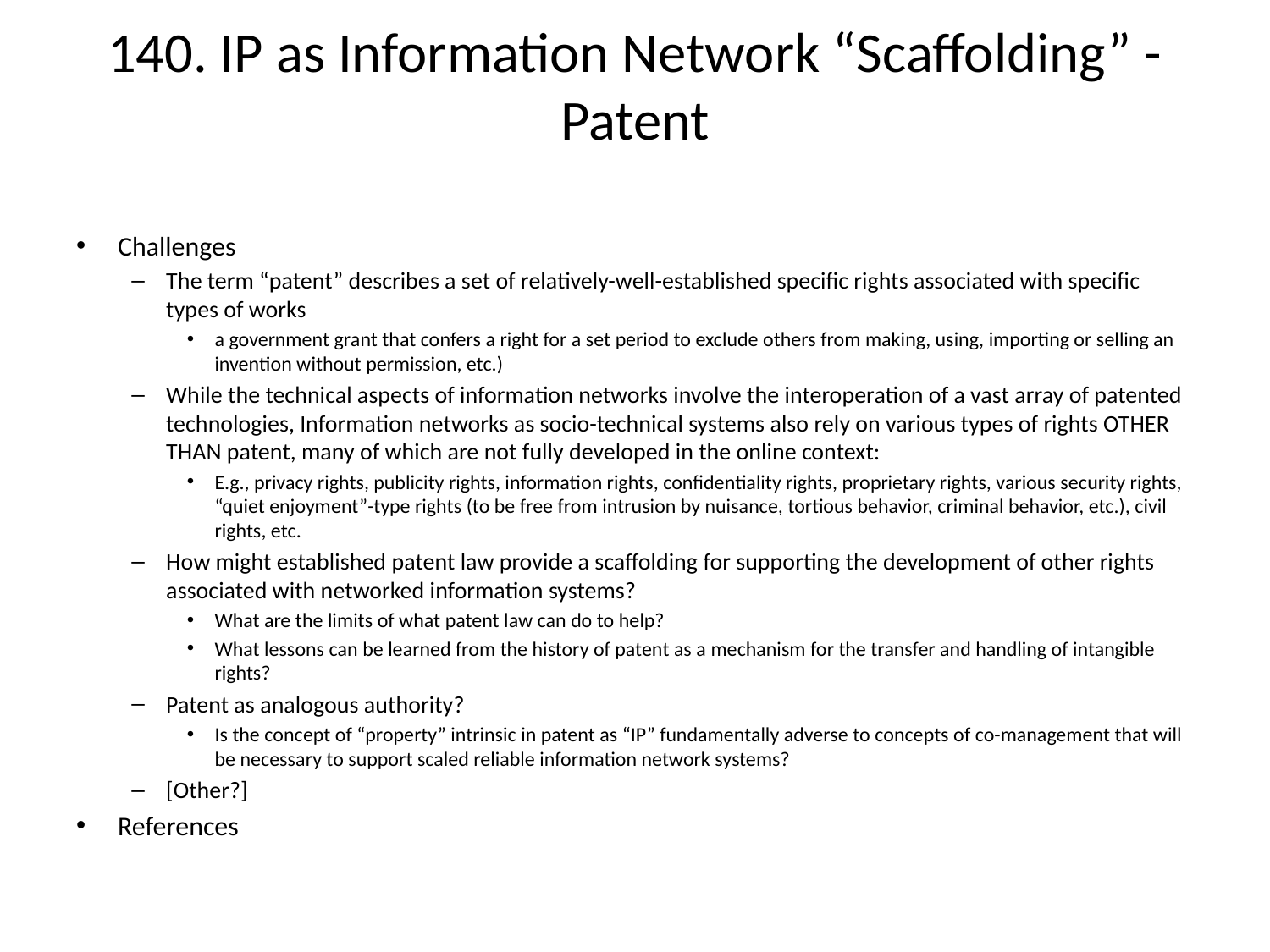

# 140. IP as Information Network “Scaffolding” - Patent
Challenges
The term “patent” describes a set of relatively-well-established specific rights associated with specific types of works
a government grant that confers a right for a set period to exclude others from making, using, importing or selling an invention without permission, etc.)
While the technical aspects of information networks involve the interoperation of a vast array of patented technologies, Information networks as socio-technical systems also rely on various types of rights OTHER THAN patent, many of which are not fully developed in the online context:
E.g., privacy rights, publicity rights, information rights, confidentiality rights, proprietary rights, various security rights, “quiet enjoyment”-type rights (to be free from intrusion by nuisance, tortious behavior, criminal behavior, etc.), civil rights, etc.
How might established patent law provide a scaffolding for supporting the development of other rights associated with networked information systems?
What are the limits of what patent law can do to help?
What lessons can be learned from the history of patent as a mechanism for the transfer and handling of intangible rights?
Patent as analogous authority?
Is the concept of “property” intrinsic in patent as “IP” fundamentally adverse to concepts of co-management that will be necessary to support scaled reliable information network systems?
[Other?]
References